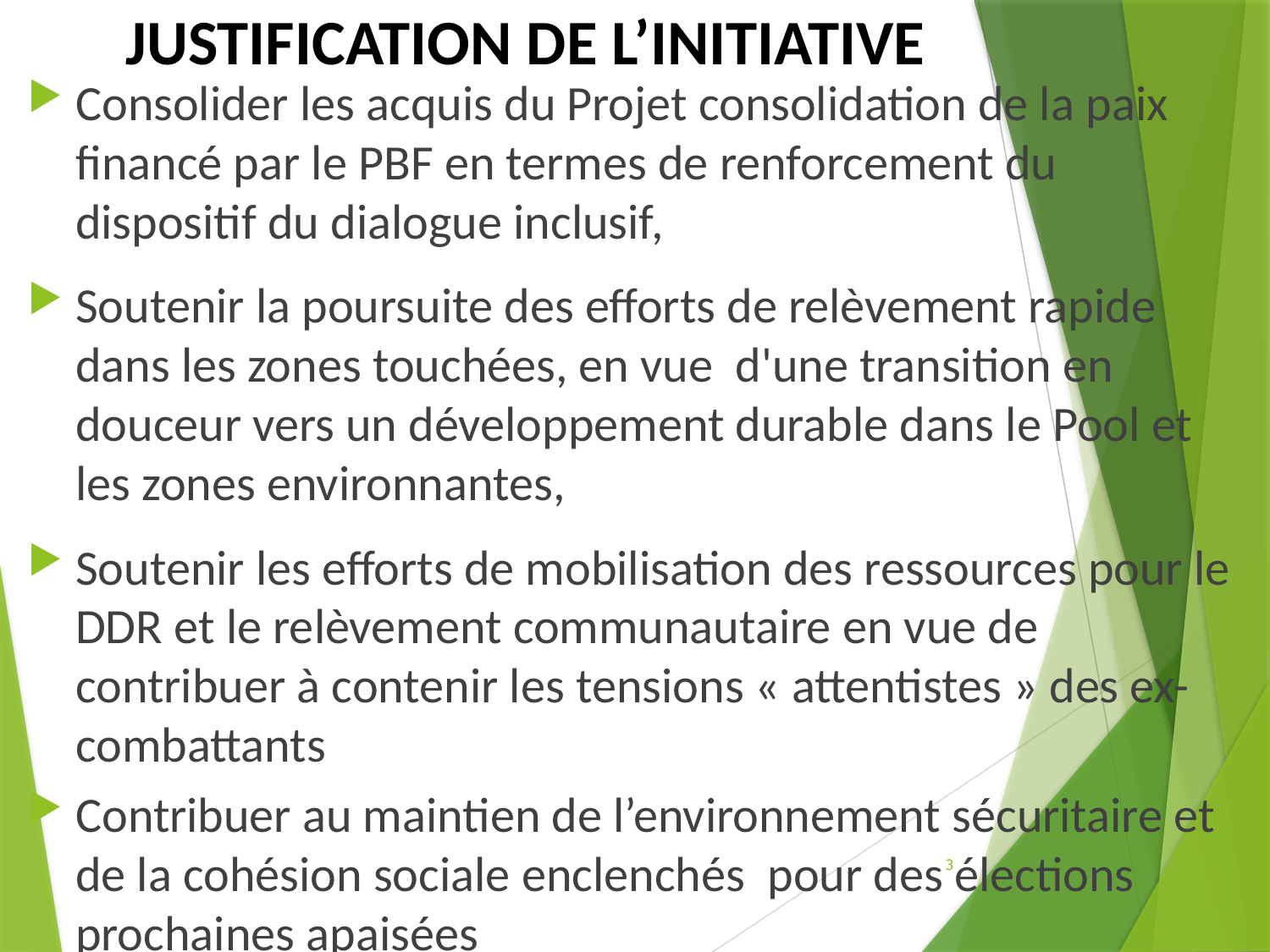

# JUSTIFICATION DE L’INITIATIVE
Consolider les acquis du Projet consolidation de la paix financé par le PBF en termes de renforcement du dispositif du dialogue inclusif,
Soutenir la poursuite des efforts de relèvement rapide dans les zones touchées, en vue  d'une transition en douceur vers un développement durable dans le Pool et les zones environnantes,
Soutenir les efforts de mobilisation des ressources pour le DDR et le relèvement communautaire en vue de contribuer à contenir les tensions « attentistes » des ex-combattants
Contribuer au maintien de l’environnement sécuritaire et de la cohésion sociale enclenchés  pour des élections prochaines apaisées

3